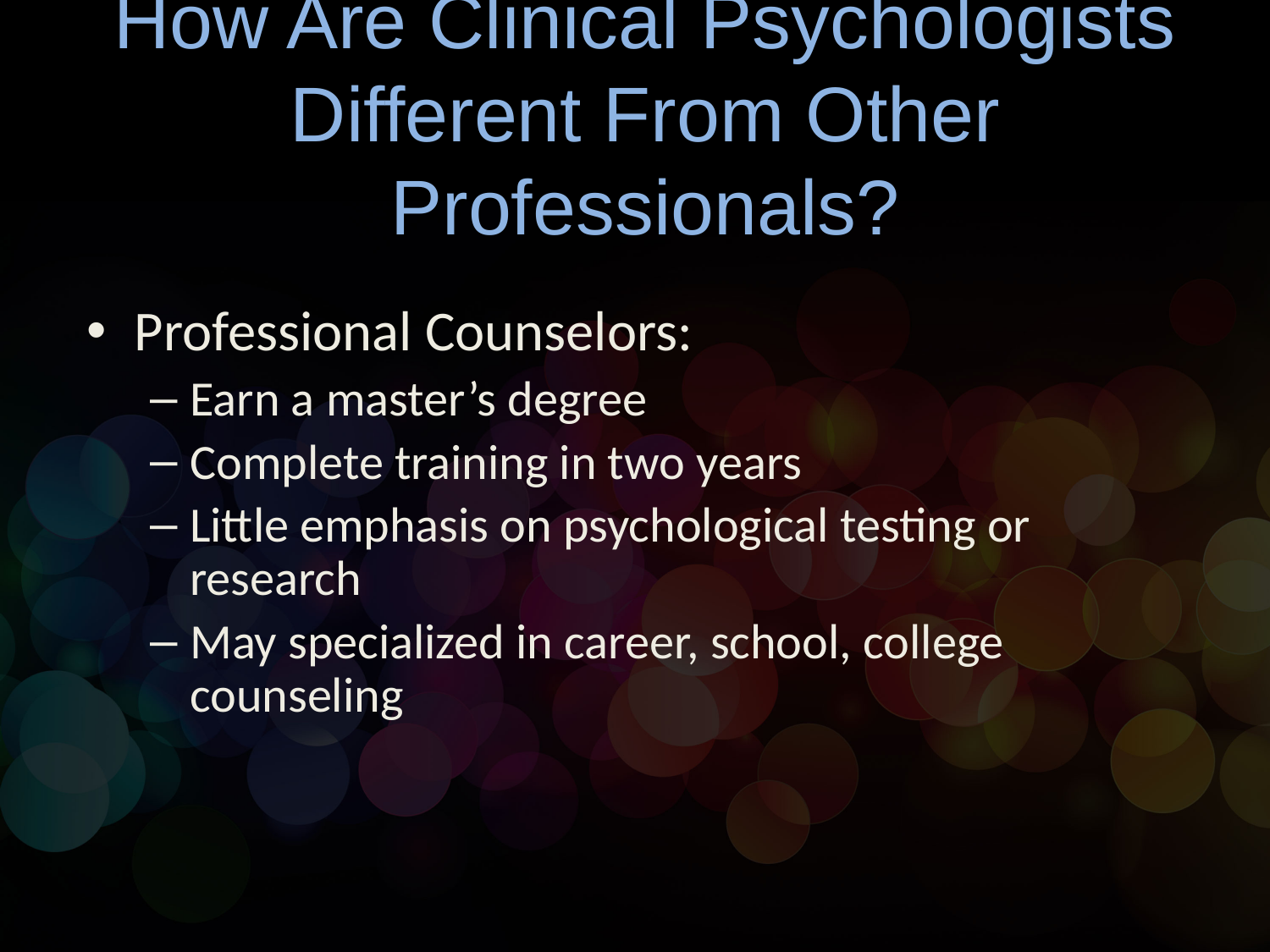

# How Are Clinical Psychologists Different From Other Professionals?
Professional Counselors:
Earn a master’s degree
Complete training in two years
Little emphasis on psychological testing or research
May specialized in career, school, college counseling